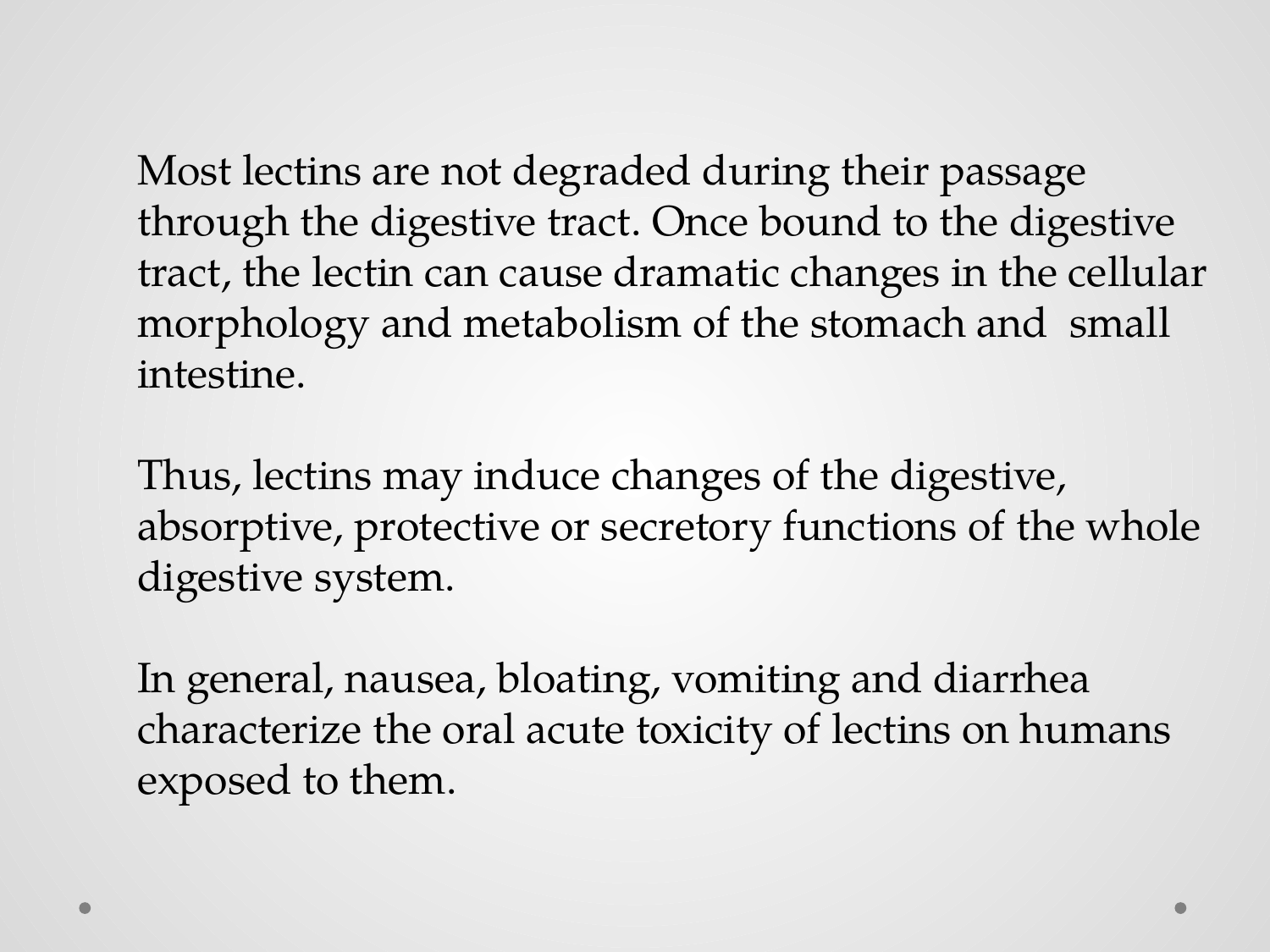

Most lectins are not degraded during their passage through the digestive tract. Once bound to the digestive tract, the lectin can cause dramatic changes in the cellular morphology and metabolism of the stomach and  small intestine.

Thus, lectins may induce changes of the digestive, absorptive, protective or secretory functions of the whole digestive system.

In general, nausea, bloating, vomiting and diarrhea characterize the oral acute toxicity of lectins on humans exposed to them.